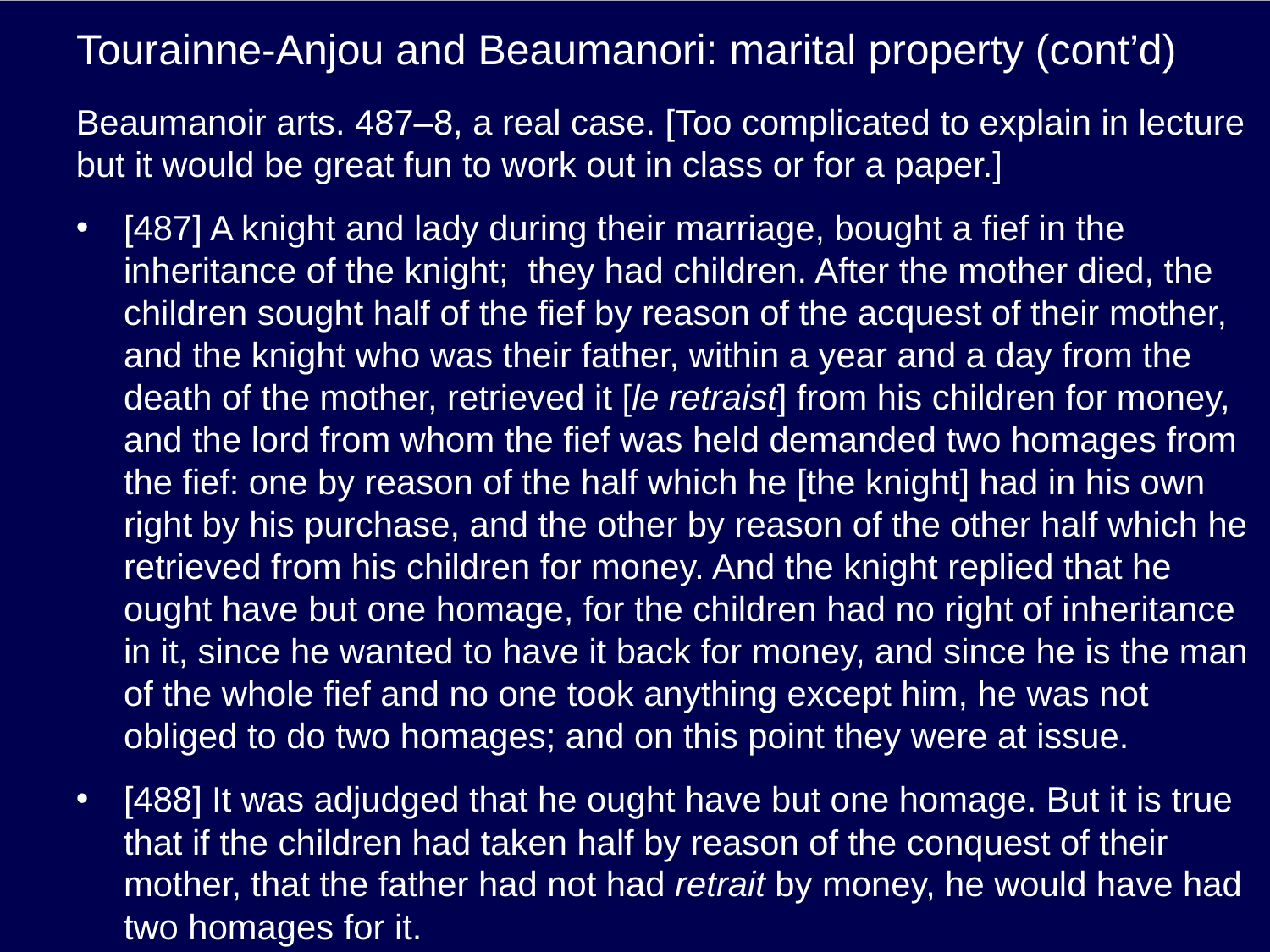

# Tourainne-Anjou and Beaumanori: marital property (cont’d)
Beaumanoir arts. 487–8, a real case. [Too complicated to explain in lecture but it would be great fun to work out in class or for a paper.]

[487] A knight and lady during their marriage, bought a fief in the inheritance of the knight;  they had children. After the mother died, the children sought half of the fief by reason of the acquest of their mother, and the knight who was their father, within a year and a day from the death of the mother, retrieved it [le retraist] from his children for money, and the lord from whom the fief was held demanded two homages from the fief: one by reason of the half which he [the knight] had in his own right by his purchase, and the other by reason of the other half which he retrieved from his children for money. And the knight replied that he ought have but one homage, for the children had no right of inheritance in it, since he wanted to have it back for money, and since he is the man of the whole fief and no one took anything except him, he was not obliged to do two homages; and on this point they were at issue.

[488] It was adjudged that he ought have but one homage. But it is true that if the children had taken half by reason of the conquest of their mother, that the father had not had retrait by money, he would have had two homages for it.